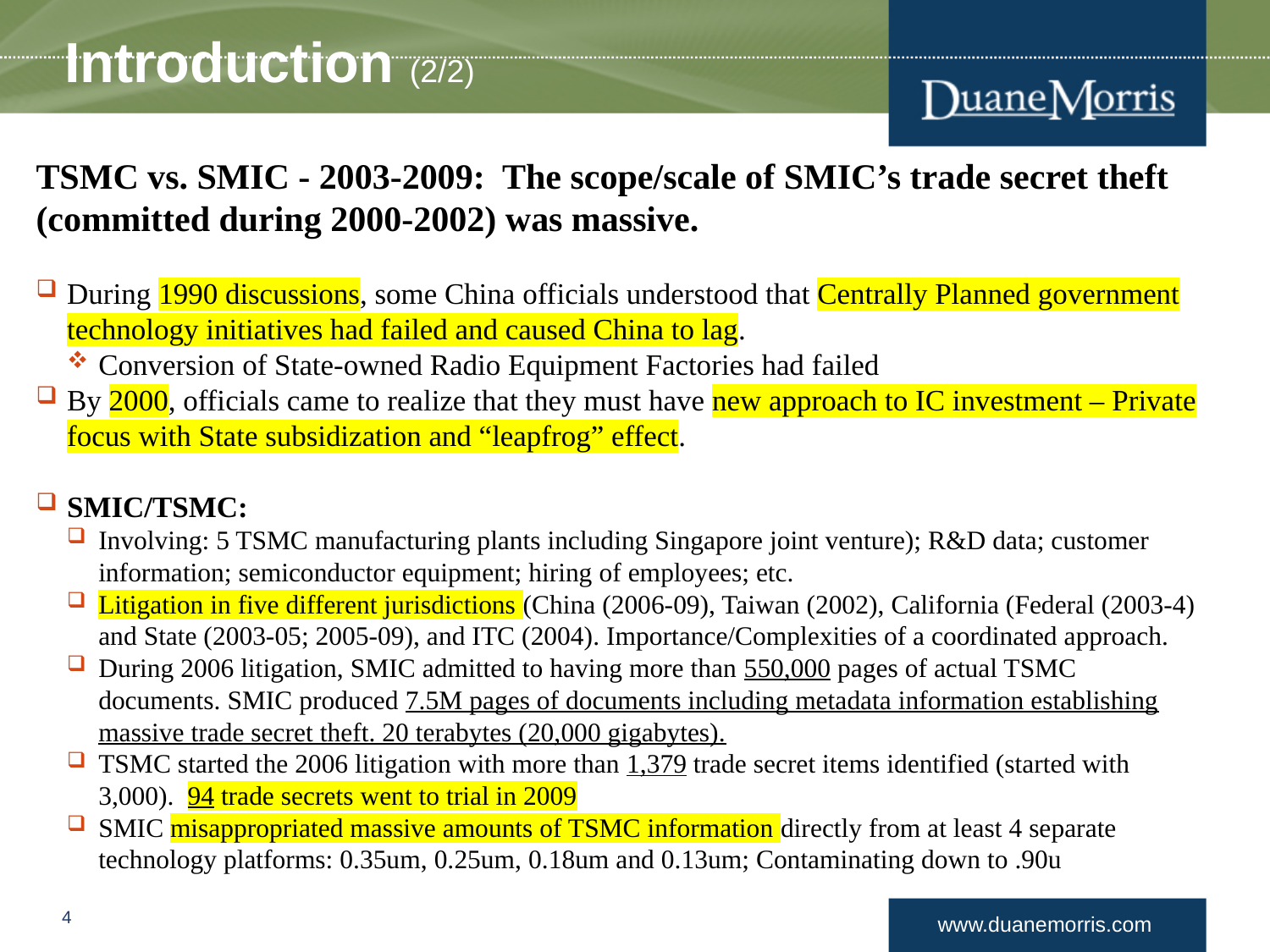

# Introduction (2/2)
TSMC vs. SMIC - 2003-2009:  The scope/scale of SMIC’s trade secret theft (committed during 2000-2002) was massive.

During 1990 discussions, some China officials understood that Centrally Planned government technology initiatives had failed and caused China to lag.
Conversion of State-owned Radio Equipment Factories had failed
By 2000, officials came to realize that they must have new approach to IC investment – Private focus with State subsidization and “leapfrog” effect.

SMIC/TSMC:
Involving: 5 TSMC manufacturing plants including Singapore joint venture); R&D data; customer information; semiconductor equipment; hiring of employees; etc.
Litigation in five different jurisdictions (China (2006-09), Taiwan (2002), California (Federal (2003-4) and State (2003-05; 2005-09), and ITC (2004). Importance/Complexities of a coordinated approach.
During 2006 litigation, SMIC admitted to having more than 550,000 pages of actual TSMC documents. SMIC produced 7.5M pages of documents including metadata information establishing massive trade secret theft. 20 terabytes (20,000 gigabytes).
TSMC started the 2006 litigation with more than 1,379 trade secret items identified (started with 3,000).  94 trade secrets went to trial in 2009
SMIC misappropriated massive amounts of TSMC information directly from at least 4 separate technology platforms: 0.35um, 0.25um, 0.18um and 0.13um; Contaminating down to .90u
4